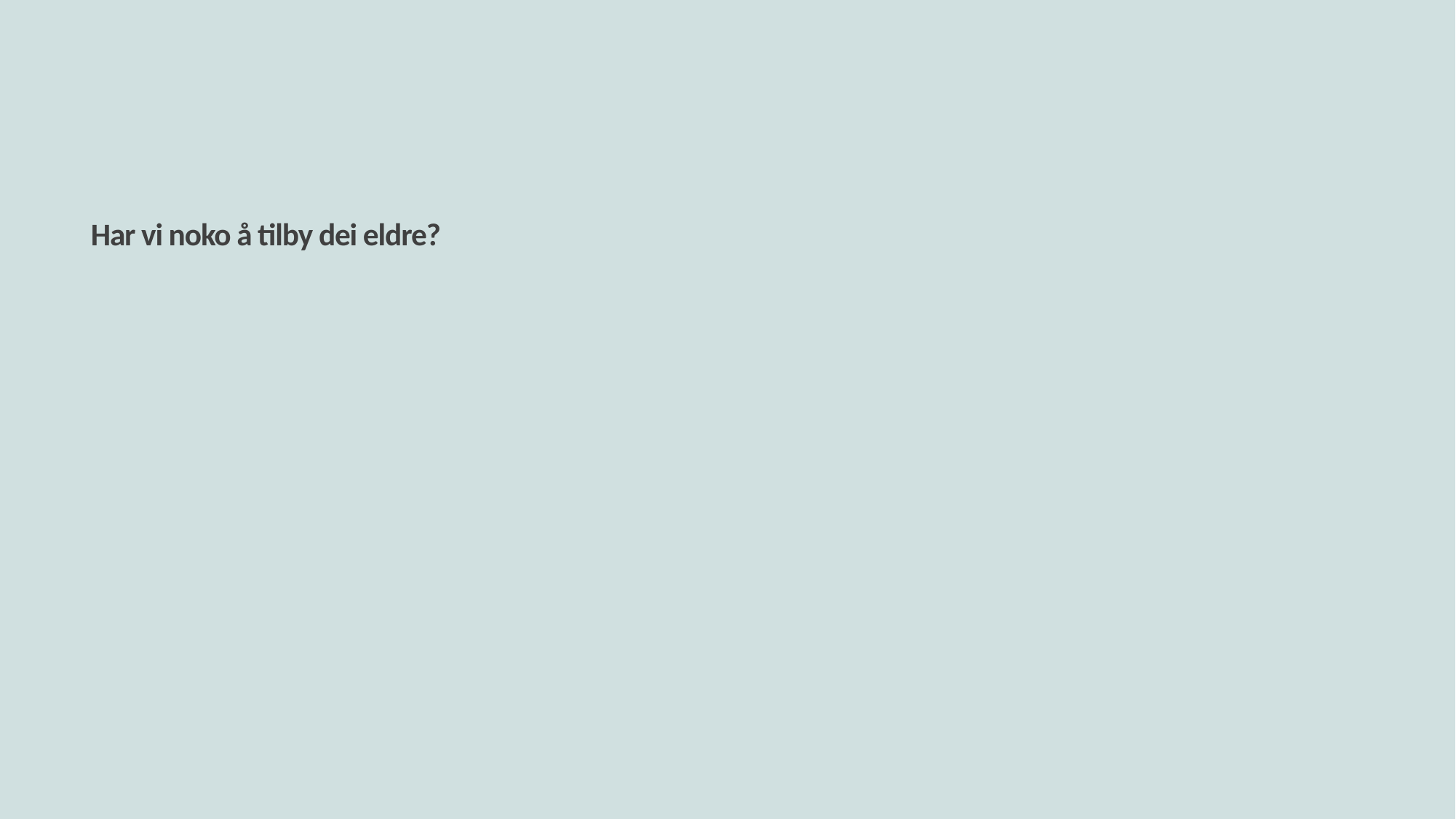

# Har vi noko å tilby dei eldre?